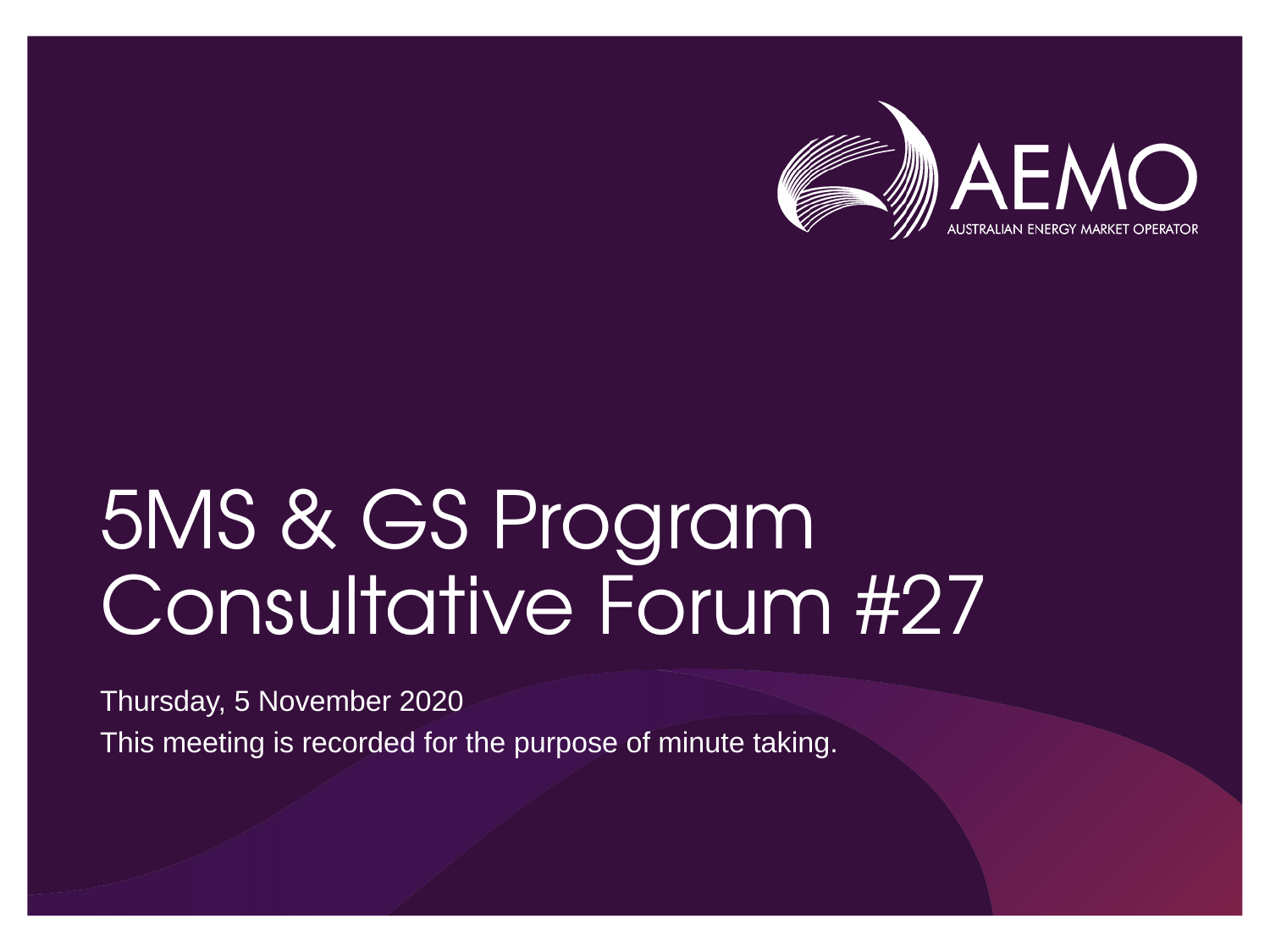

# 5MS & GS Program Consultative Forum #27
Thursday, 5 November 2020
This meeting is recorded for the purpose of minute taking.